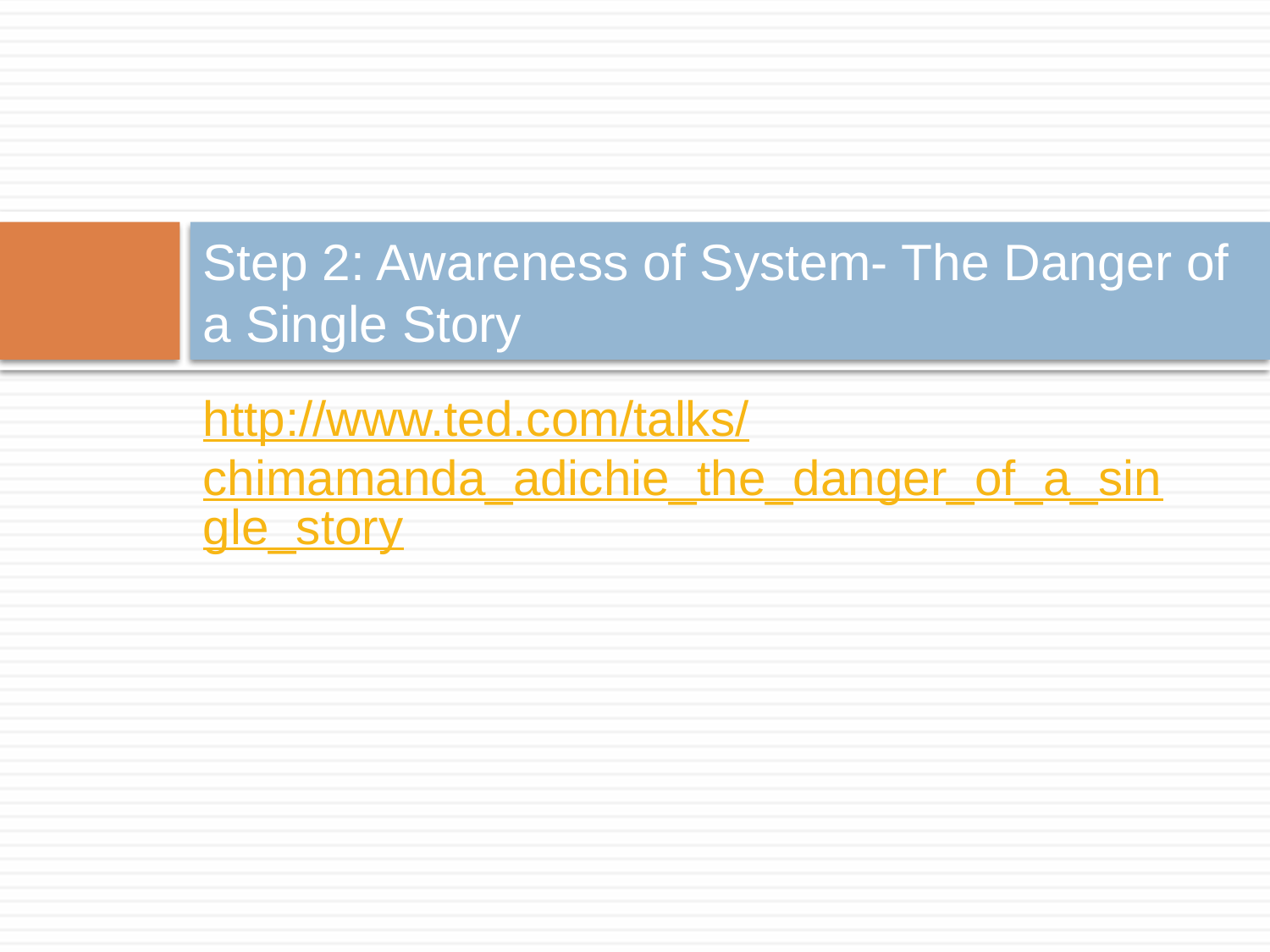

# Step 2: Awareness of System- The Danger of a Single Story
http://www.ted.com/talks/chimamanda_adichie_the_danger_of_a_single_story